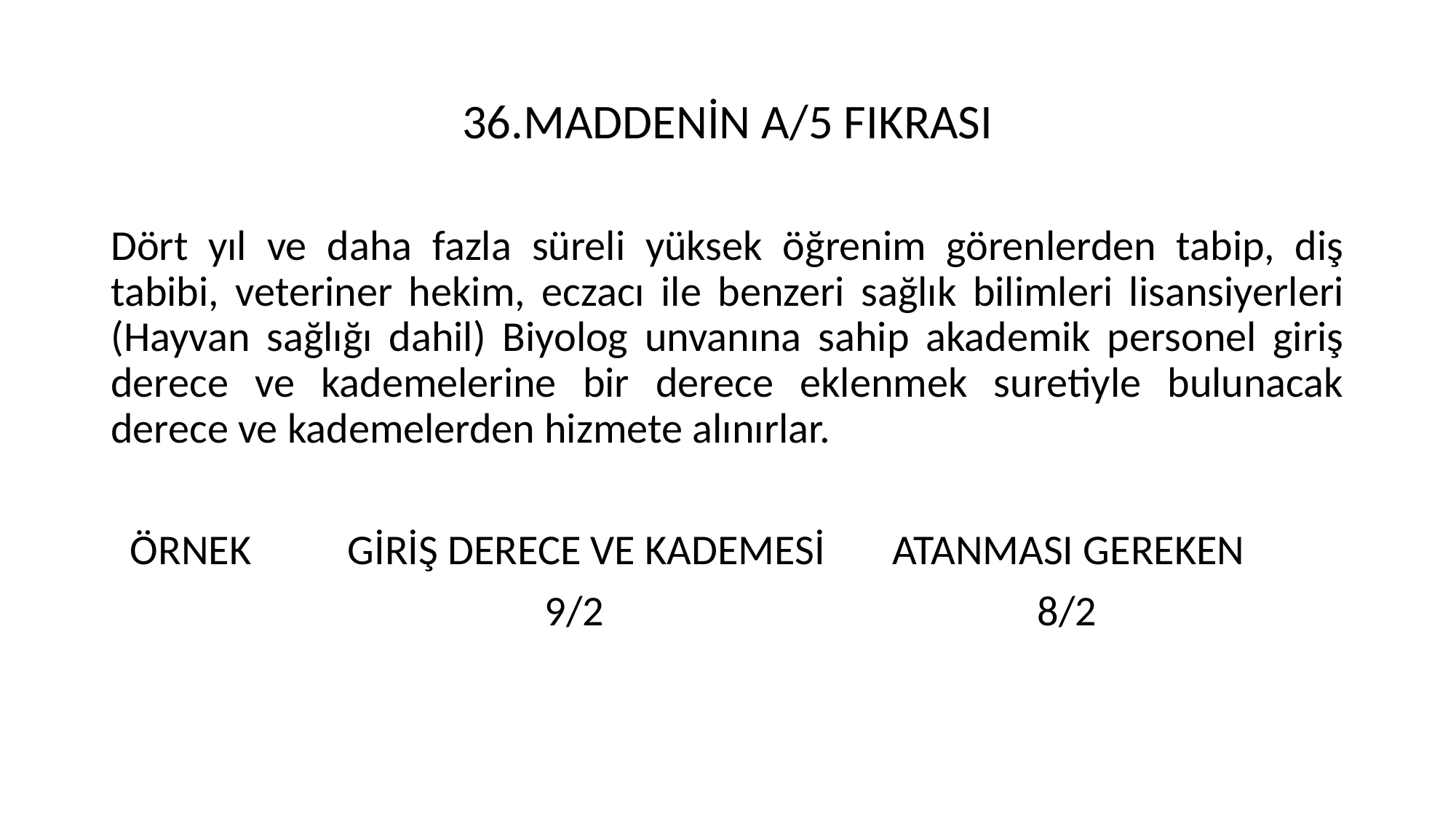

# 36.MADDENİN A/5 FIKRASI
Dört yıl ve daha fazla süreli yüksek öğrenim görenlerden tabip, diş tabibi, veteriner hekim, eczacı ile benzeri sağlık bilimleri lisansiyerleri (Hayvan sağlığı dahil) Biyolog unvanına sahip akademik personel giriş derece ve kademelerine bir derece eklenmek suretiyle bulunacak derece ve kademelerden hizmete alınırlar.

  ÖRNEK          GİRİŞ DERECE VE KADEMESİ       ATANMASI GEREKEN
                                             9/2                                             8/2